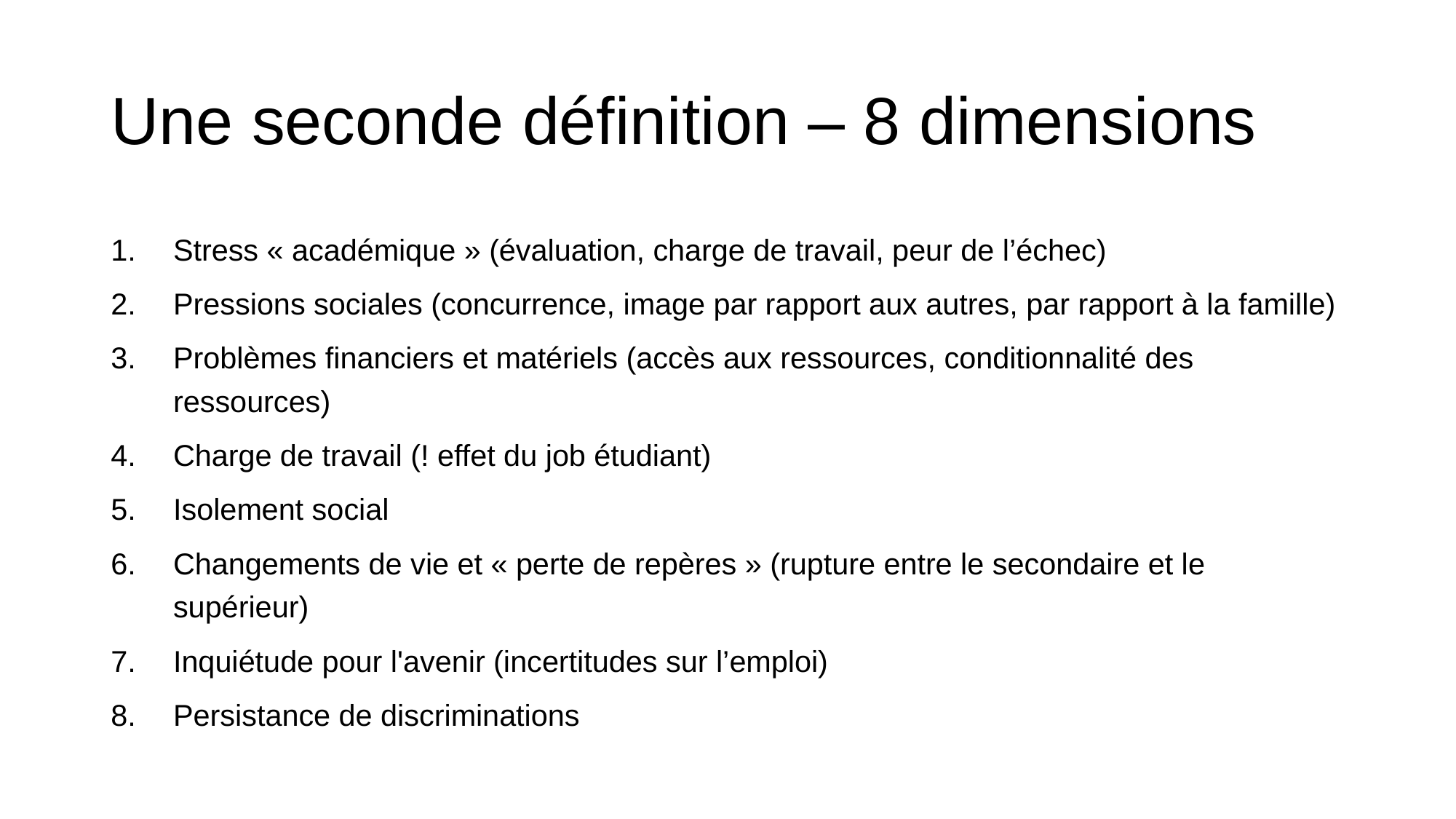

# Une seconde définition – 8 dimensions
Stress « académique » (évaluation, charge de travail, peur de l’échec)
Pressions sociales (concurrence, image par rapport aux autres, par rapport à la famille)
Problèmes financiers et matériels (accès aux ressources, conditionnalité des ressources)
Charge de travail (! effet du job étudiant)
Isolement social
Changements de vie et « perte de repères » (rupture entre le secondaire et le supérieur)
Inquiétude pour l'avenir (incertitudes sur l’emploi)
Persistance de discriminations